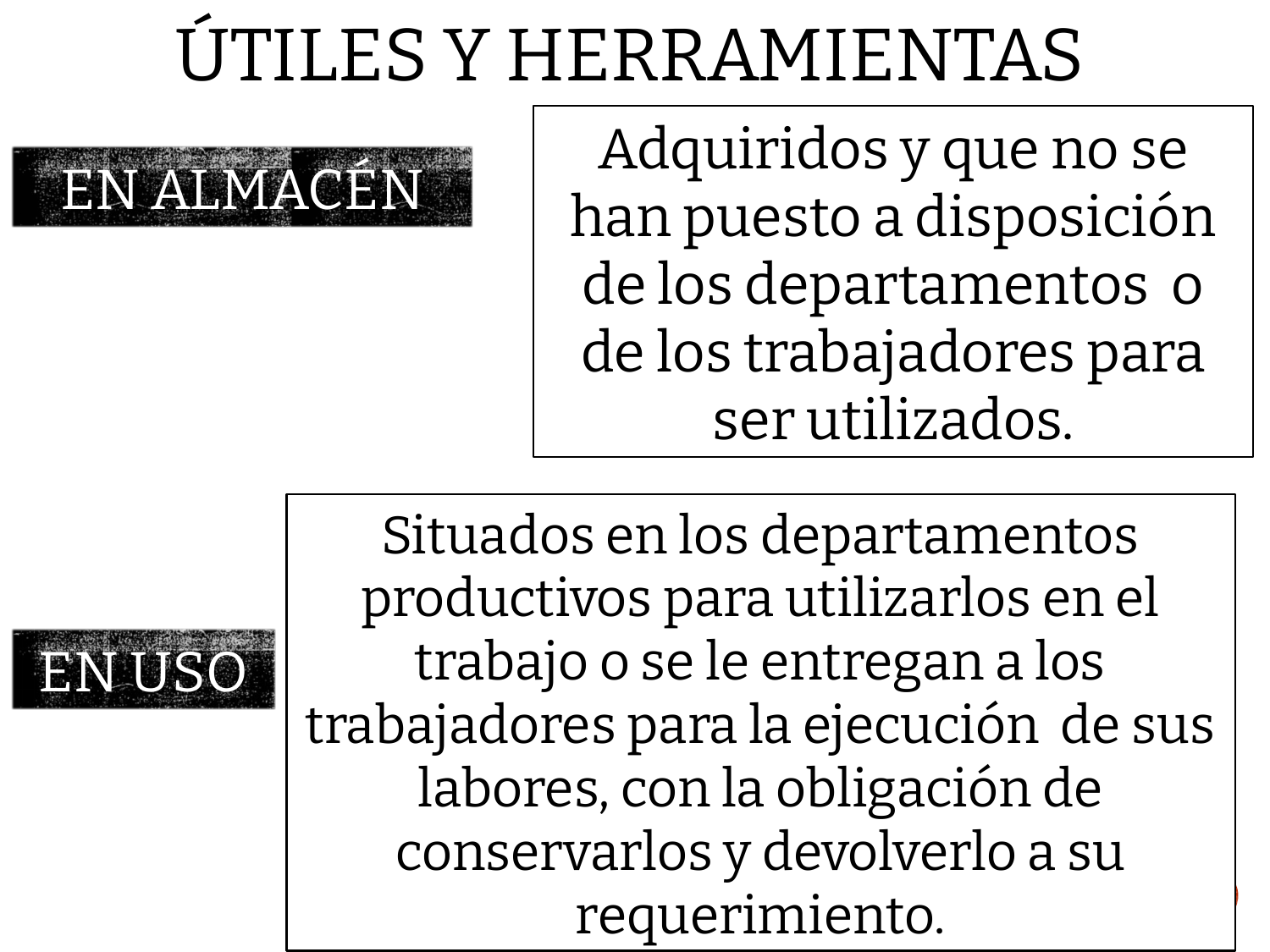

# ÚTILES Y HERRAMIENTAS
Adquiridos y que no se han puesto a disposición de los departamentos  o de los trabajadores para ser utilizados.
EN ALMACÉN
Situados en los departamentos productivos para utilizarlos en el trabajo o se le entregan a los trabajadores para la ejecución  de sus labores, con la obligación de conservarlos y devolverlo a su requerimiento.
EN USO